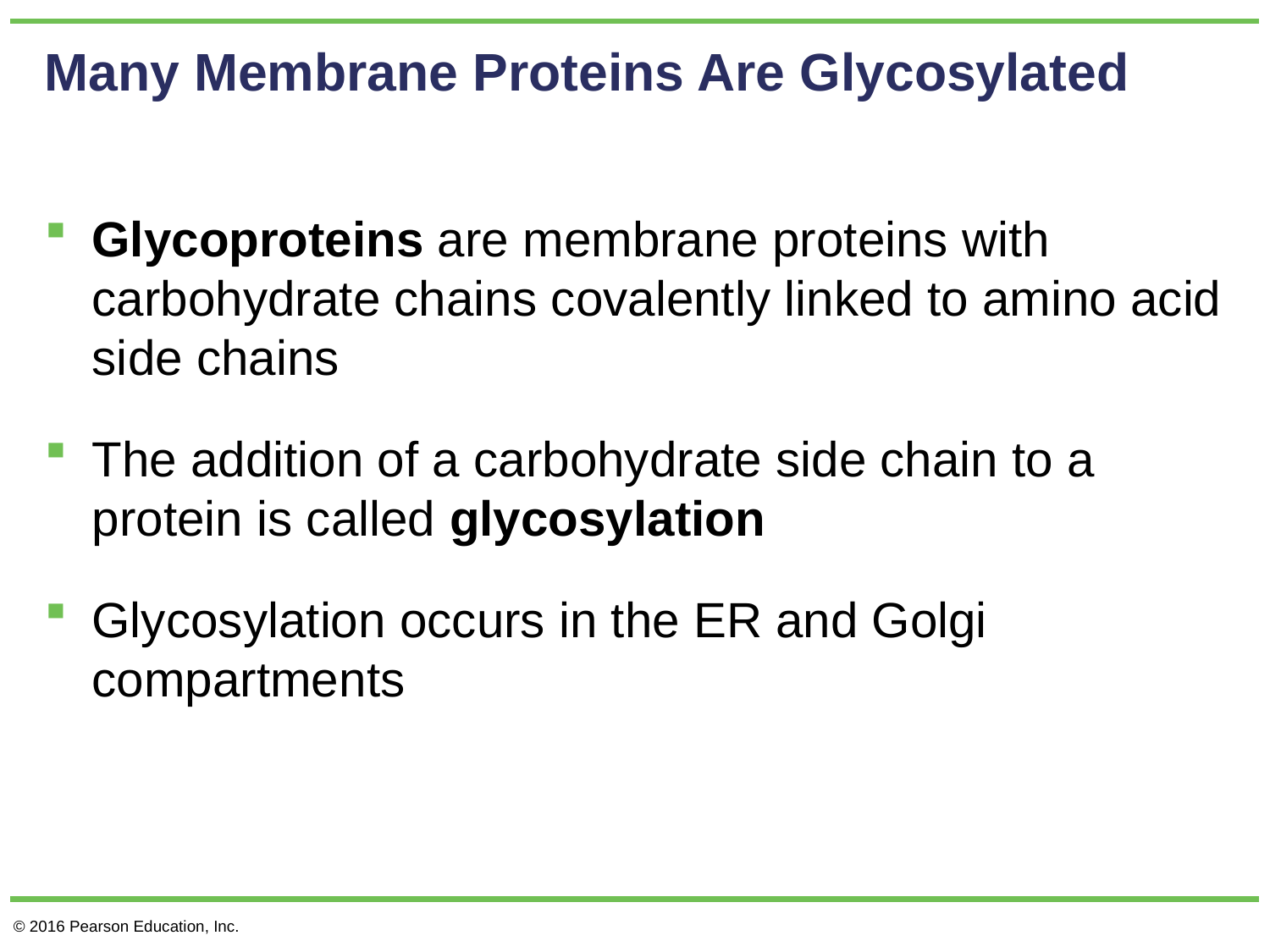

# Many Membrane Proteins Are Glycosylated
Glycoproteins are membrane proteins with carbohydrate chains covalently linked to amino acid side chains
The addition of a carbohydrate side chain to a protein is called glycosylation
Glycosylation occurs in the ER and Golgi compartments
© 2016 Pearson Education, Inc.